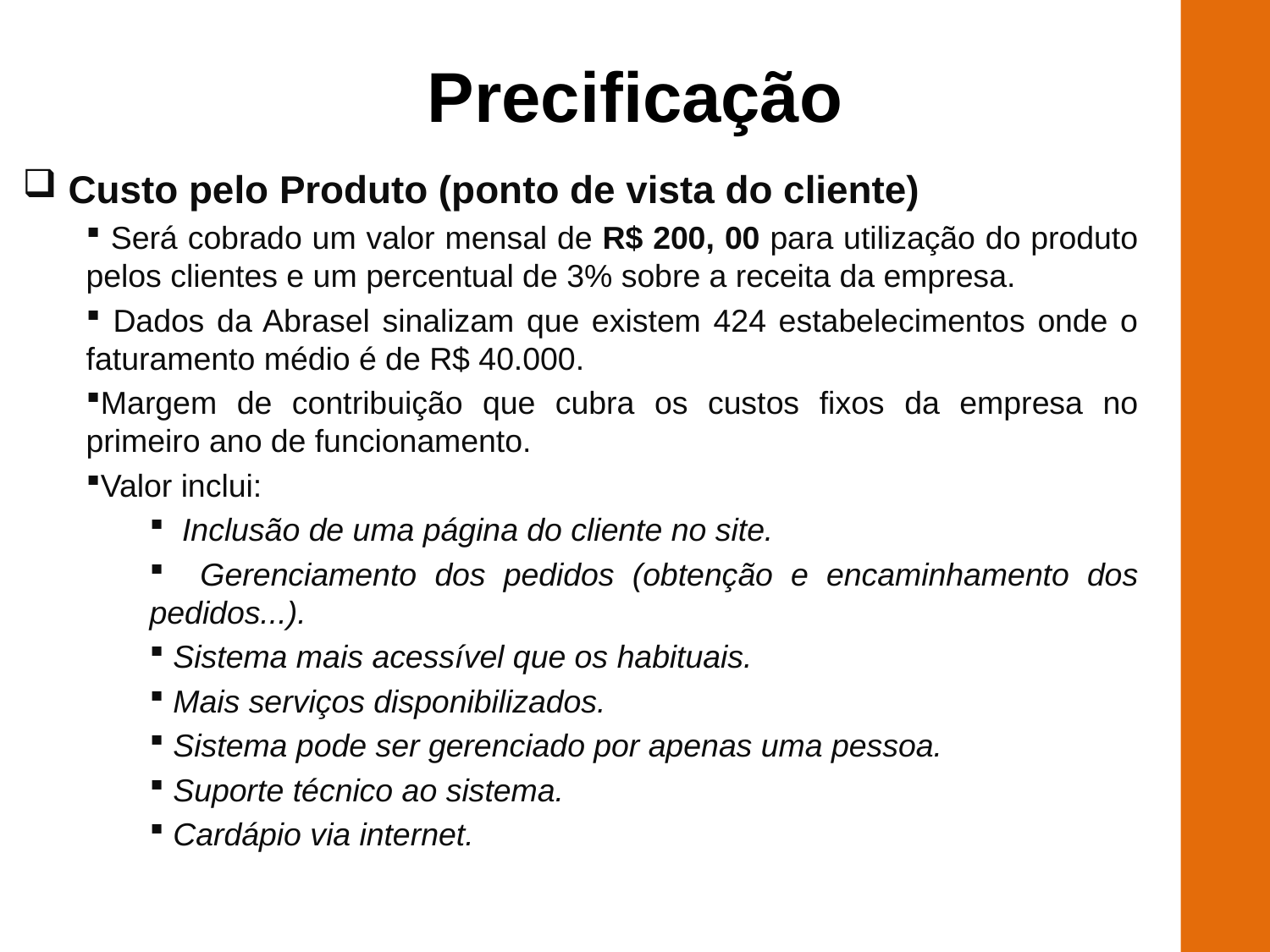

# Precificação
 Custo pelo Produto (ponto de vista do cliente)
 Será cobrado um valor mensal de R$ 200, 00 para utilização do produto pelos clientes e um percentual de 3% sobre a receita da empresa.
 Dados da Abrasel sinalizam que existem 424 estabelecimentos onde o faturamento médio é de R$ 40.000.
Margem de contribuição que cubra os custos fixos da empresa no primeiro ano de funcionamento.
Valor inclui:
  Inclusão de uma página do cliente no site.
  Gerenciamento dos pedidos (obtenção e encaminhamento dos pedidos...).
 Sistema mais acessível que os habituais.
 Mais serviços disponibilizados.
 Sistema pode ser gerenciado por apenas uma pessoa.
 Suporte técnico ao sistema.
 Cardápio via internet.

RILAY